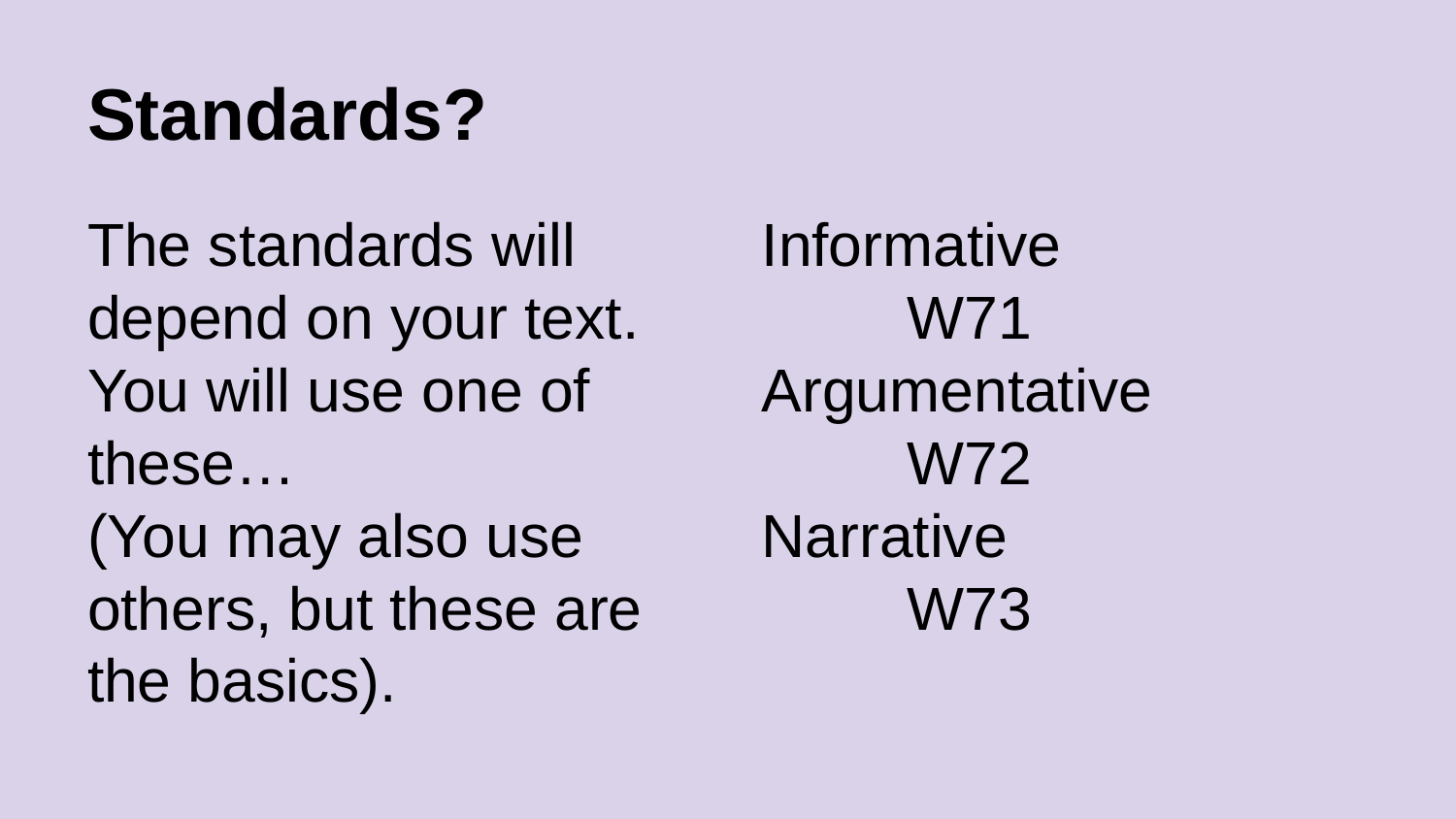

# Standards?
The standards will depend on your text.  You will use one of these…
(You may also use others, but these are the basics).
Informative
	W71
Argumentative
	W72
Narrative
	W73